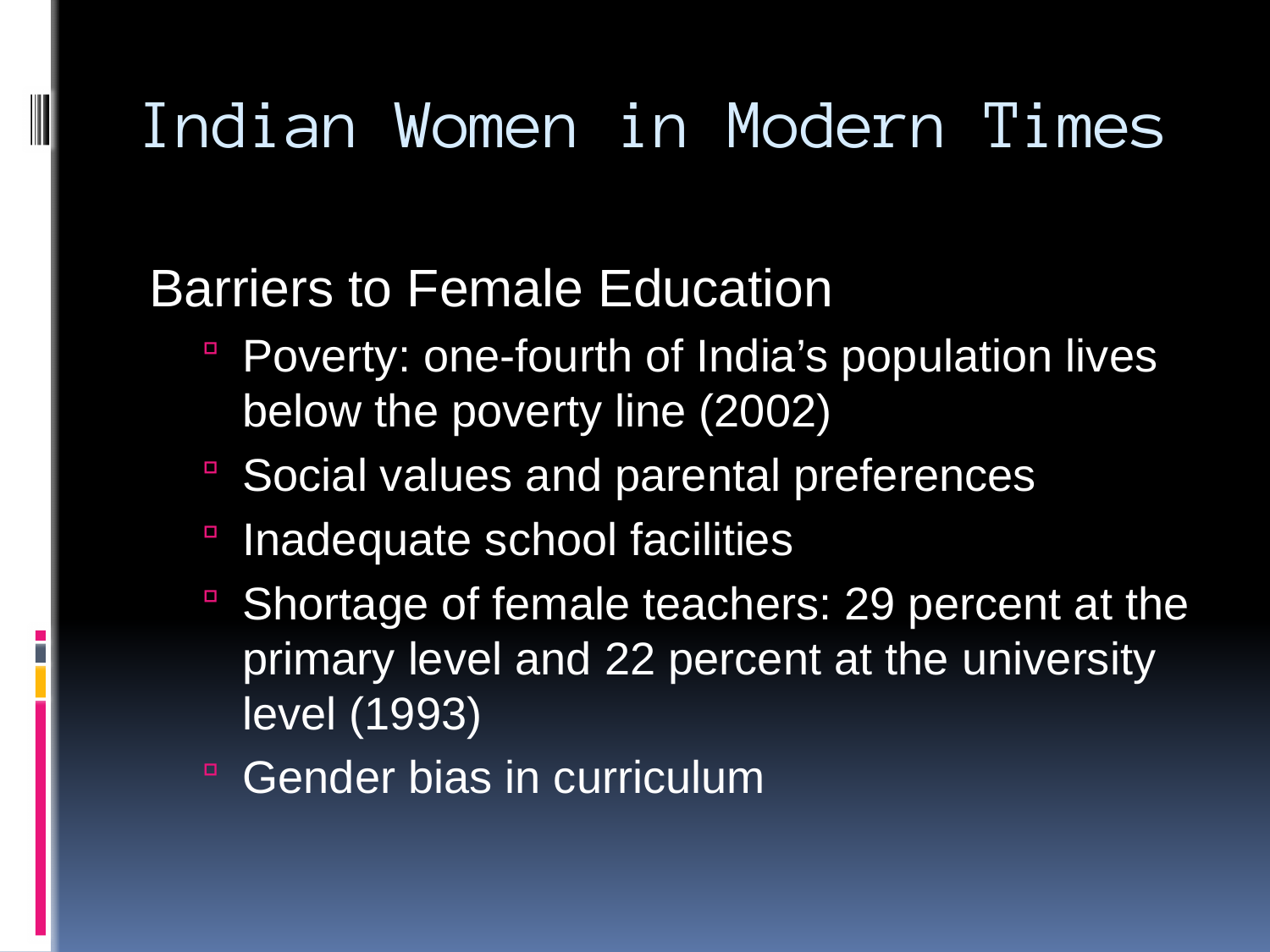

# Indian Women in Modern Times
Barriers to Female Education
Poverty: one-fourth of India’s population lives below the poverty line (2002)
Social values and parental preferences
Inadequate school facilities
Shortage of female teachers: 29 percent at the primary level and 22 percent at the university level (1993)
Gender bias in curriculum